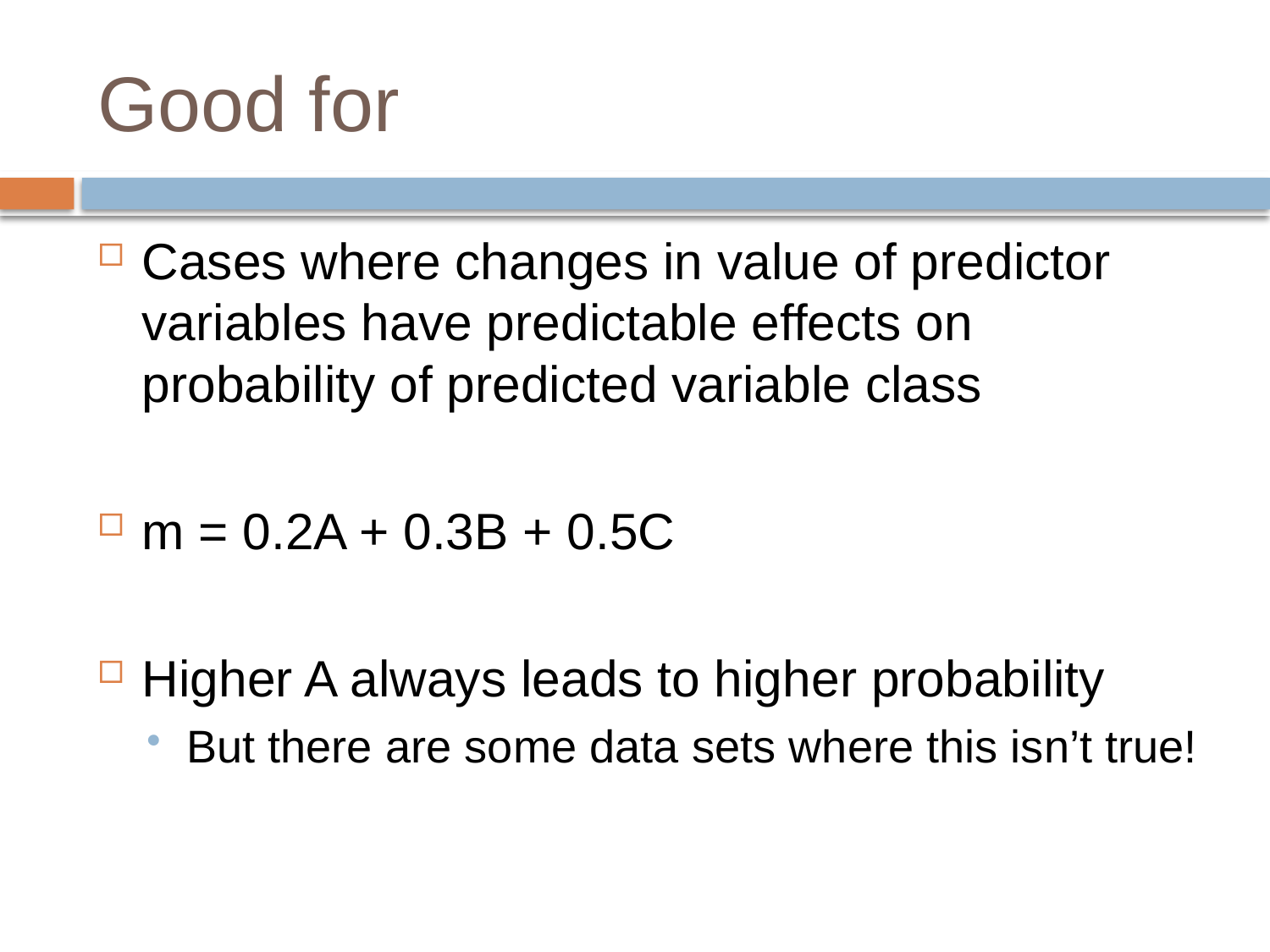

# Good for
Cases where changes in value of predictor variables have predictable effects on probability of predicted variable class

m = 0.2A + 0.3B + 0.5C

Higher A always leads to higher probability
But there are some data sets where this isn’t true!